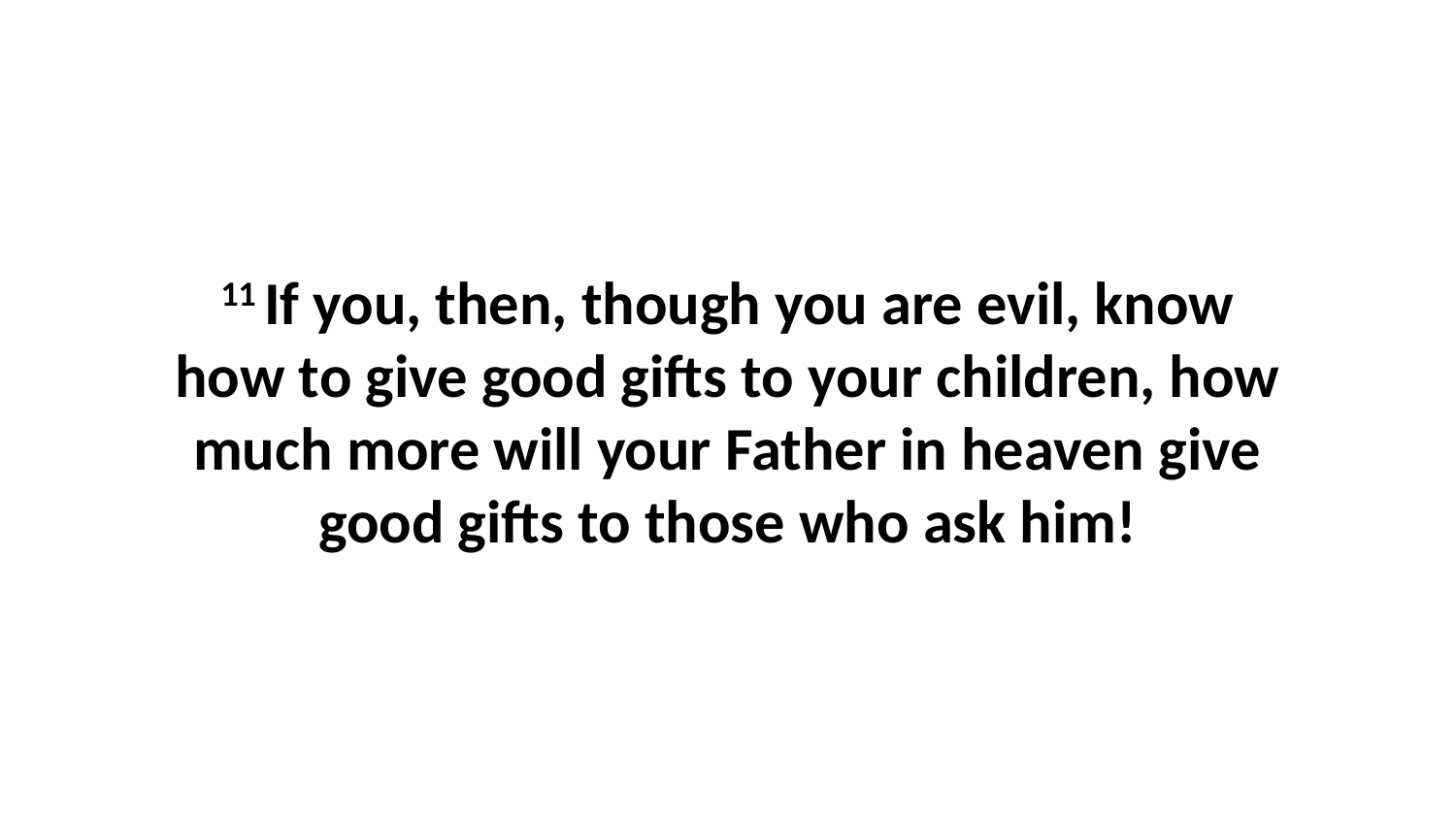

11 If you, then, though you are evil, know how to give good gifts to your children, how much more will your Father in heaven give good gifts to those who ask him!